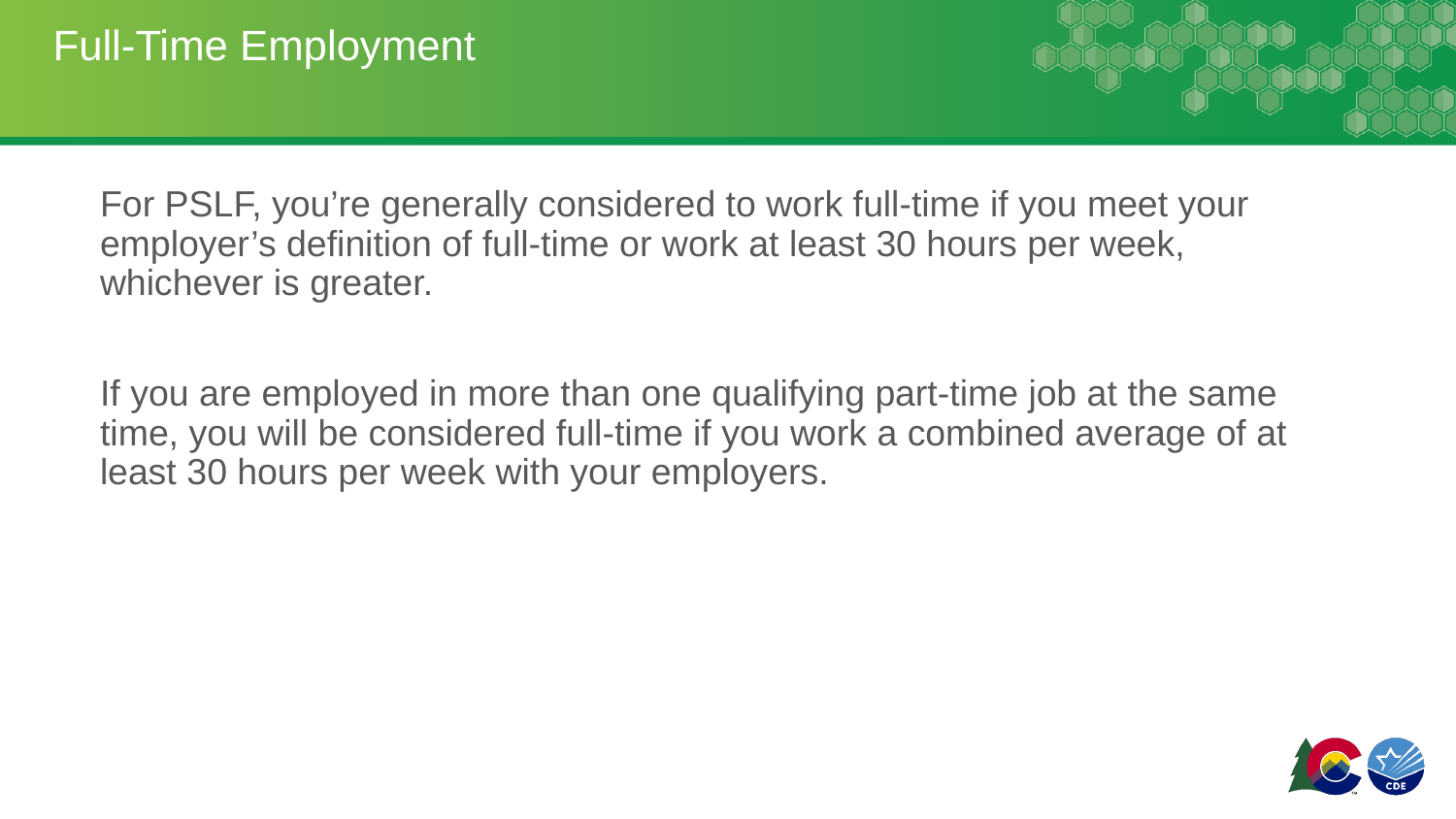

# Full-Time Employment
For PSLF, you’re generally considered to work full-time if you meet your employer’s definition of full-time or work at least 30 hours per week, whichever is greater.

If you are employed in more than one qualifying part-time job at the same time, you will be considered full-time if you work a combined average of at least 30 hours per week with your employers.